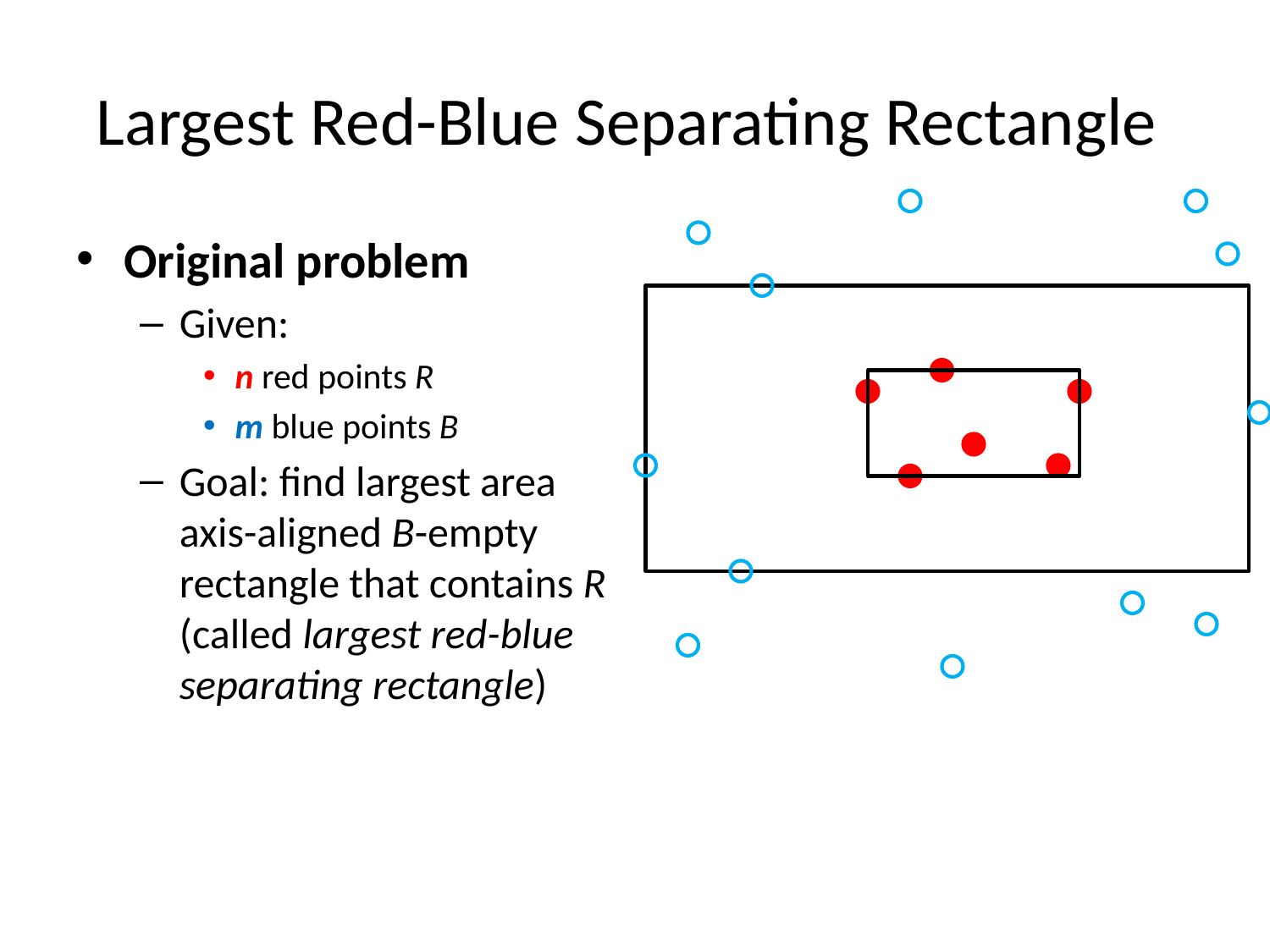

# Largest Red-Blue Separating Rectangle

Original problem
Given:
n red points R
m blue points B
Goal: find largest area axis-aligned B-empty rectangle that contains R (called largest red-blue separating rectangle)